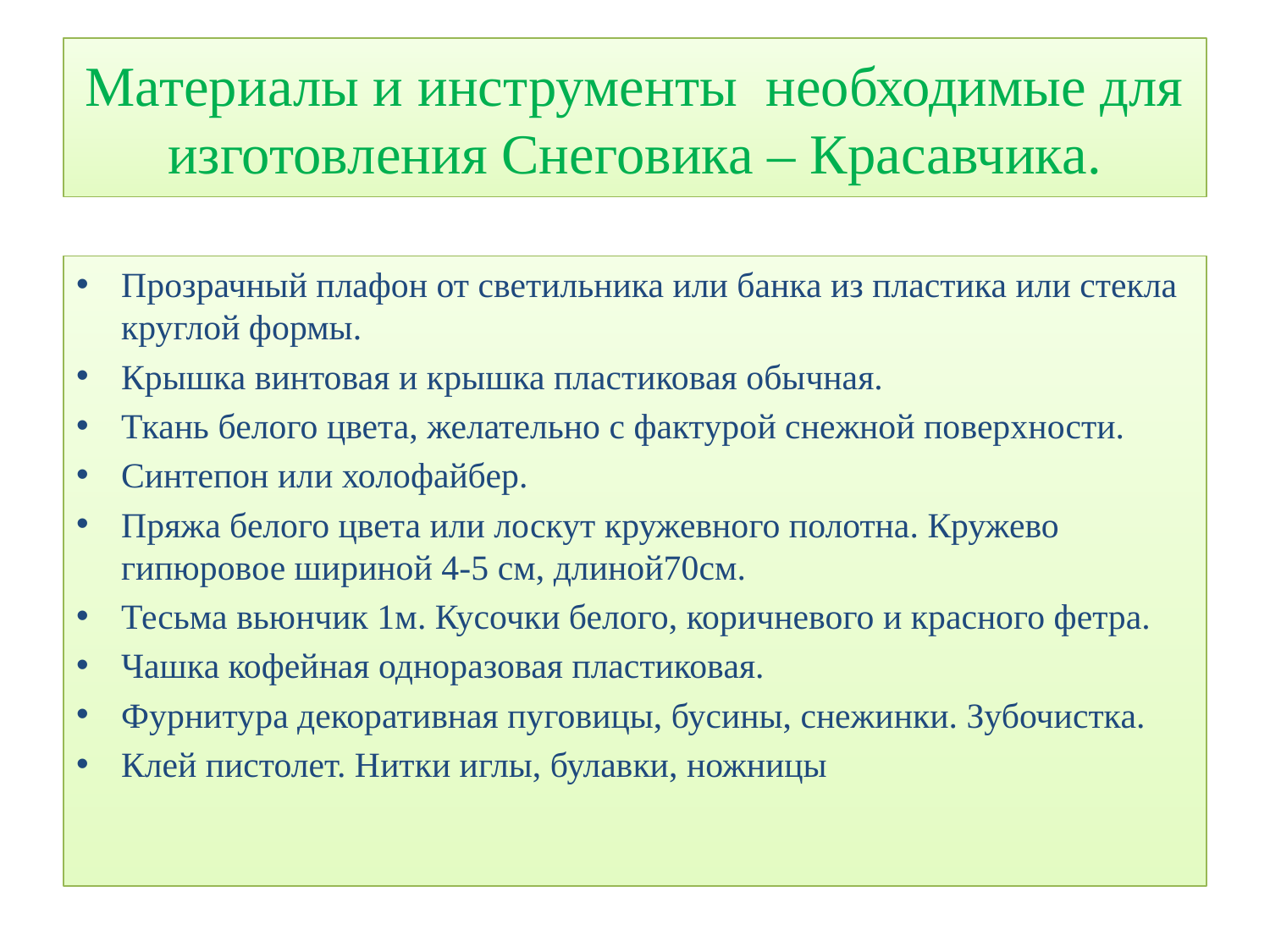

# Материалы и инструменты  необходимые для изготовления Снеговика – Красавчика.
Прозрачный плафон от светильника или банка из пластика или стекла круглой формы.
Крышка винтовая и крышка пластиковая обычная.
Ткань белого цвета, желательно с фактурой снежной поверхности.
Синтепон или холофайбер.
Пряжа белого цвета или лоскут кружевного полотна. Кружево гипюровое шириной 4-5 см, длиной70см.
Тесьма вьюнчик 1м. Кусочки белого, коричневого и красного фетра.
Чашка кофейная одноразовая пластиковая.
Фурнитура декоративная пуговицы, бусины, снежинки. Зубочистка.
Клей пистолет. Нитки иглы, булавки, ножницы